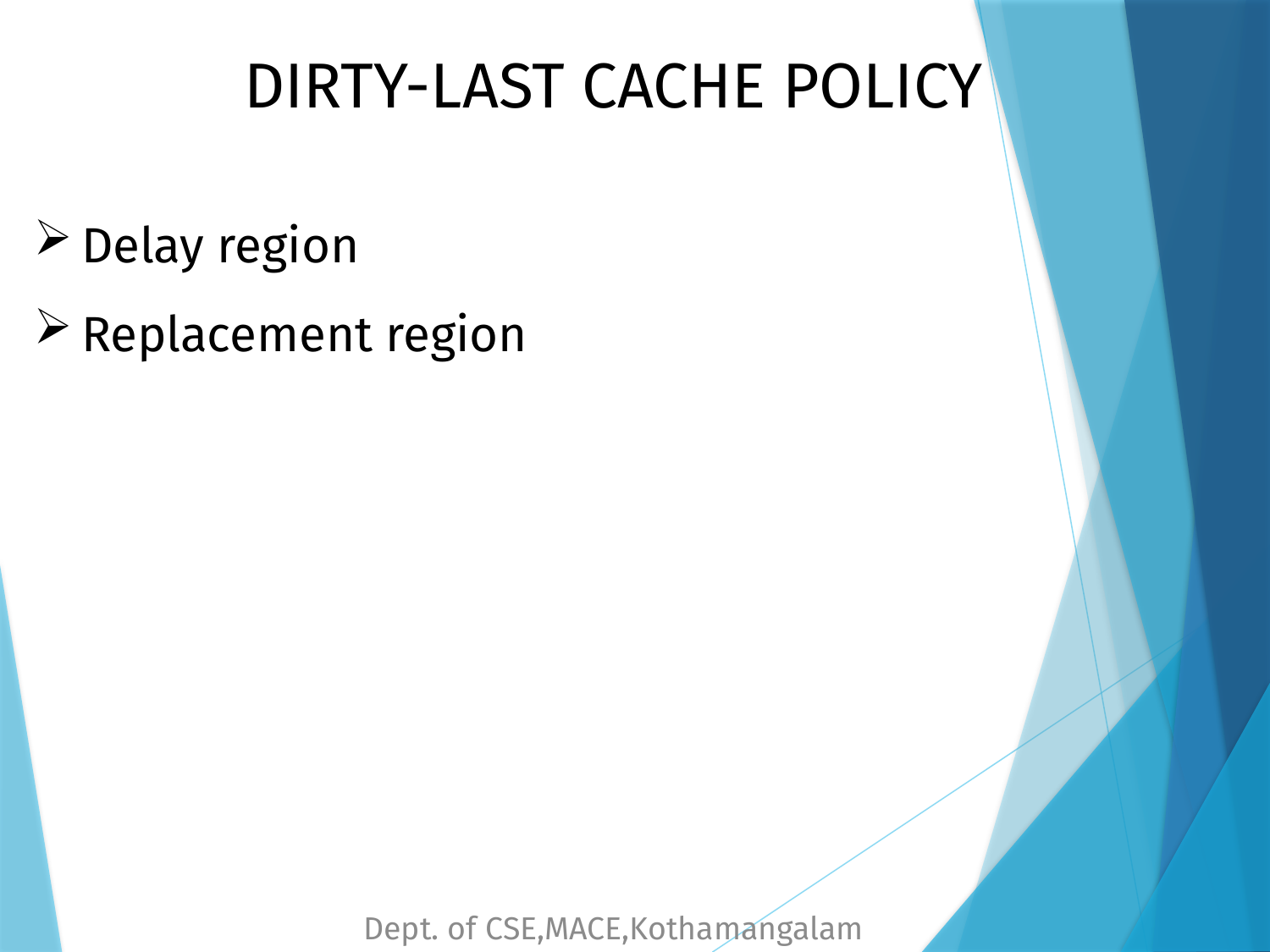

DIRTY-LAST CACHE POLICY

Delay region
Replacement region
Dept. of CSE,MACE,Kothamangalam